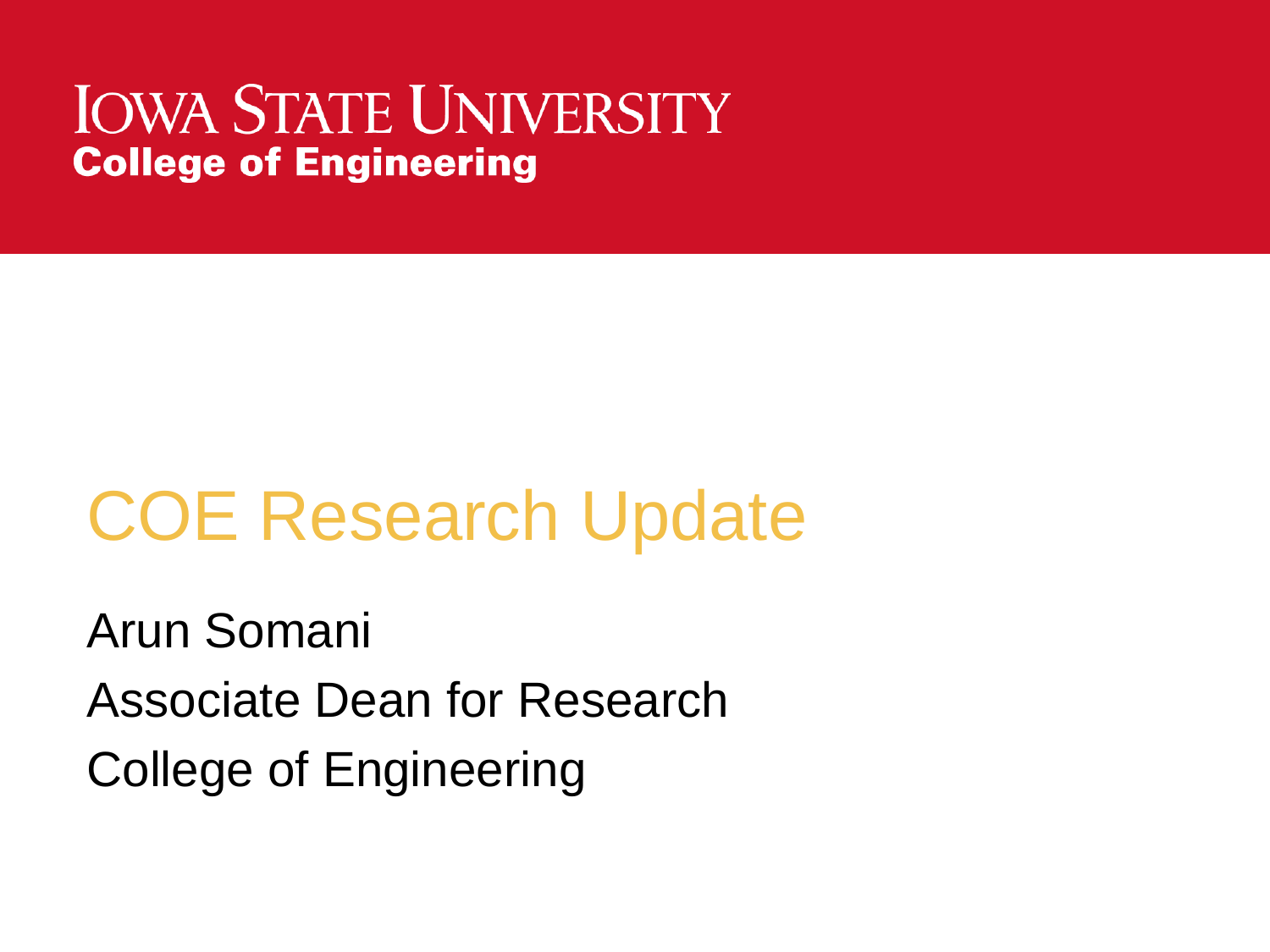

# COE Research Update
Arun Somani
Associate Dean for Research
College of Engineering